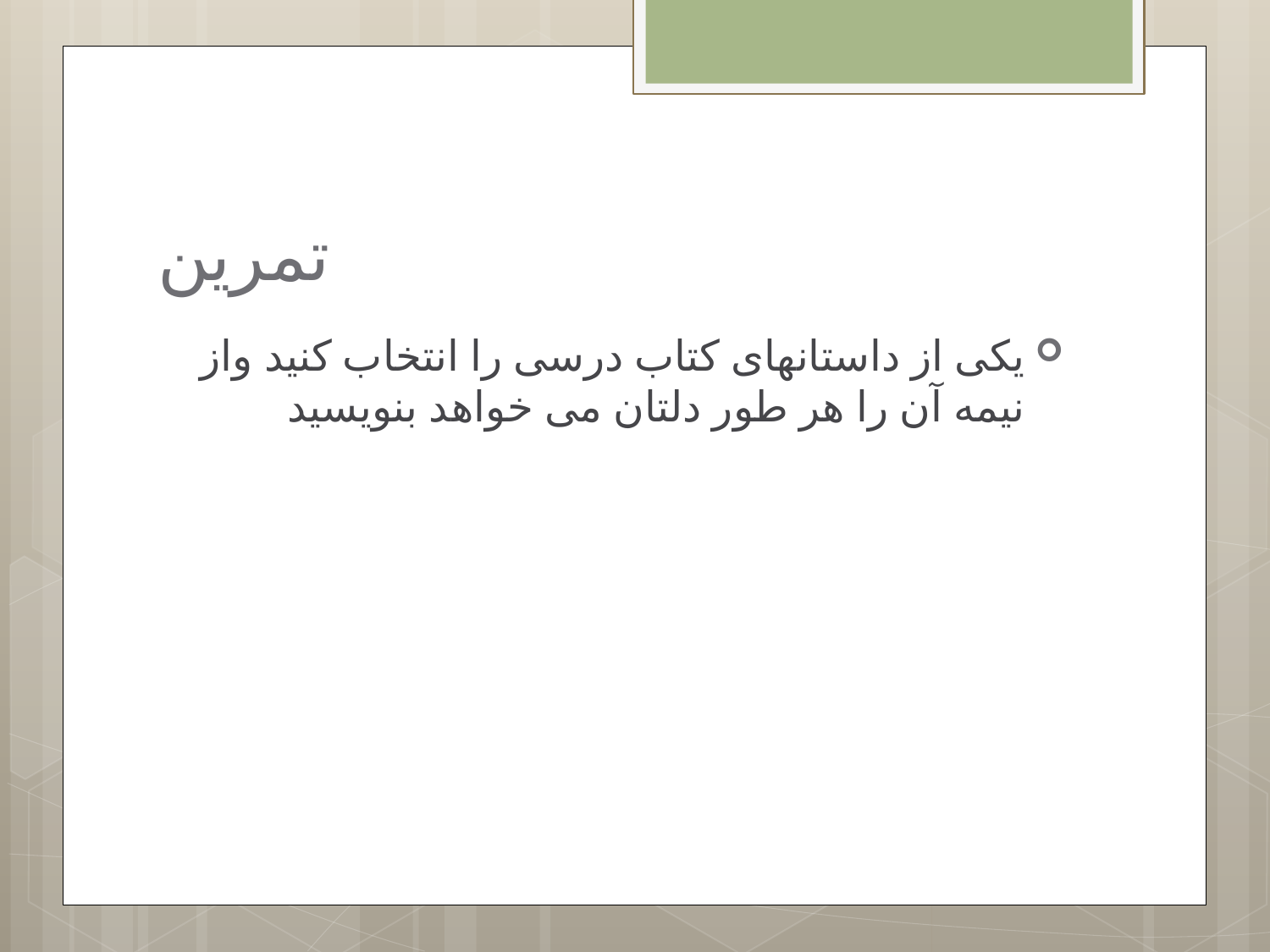

# تمرین
یکی از داستانهای کتاب درسی را انتخاب کنید واز نیمه آن را هر طور دلتان می خواهد بنویسید